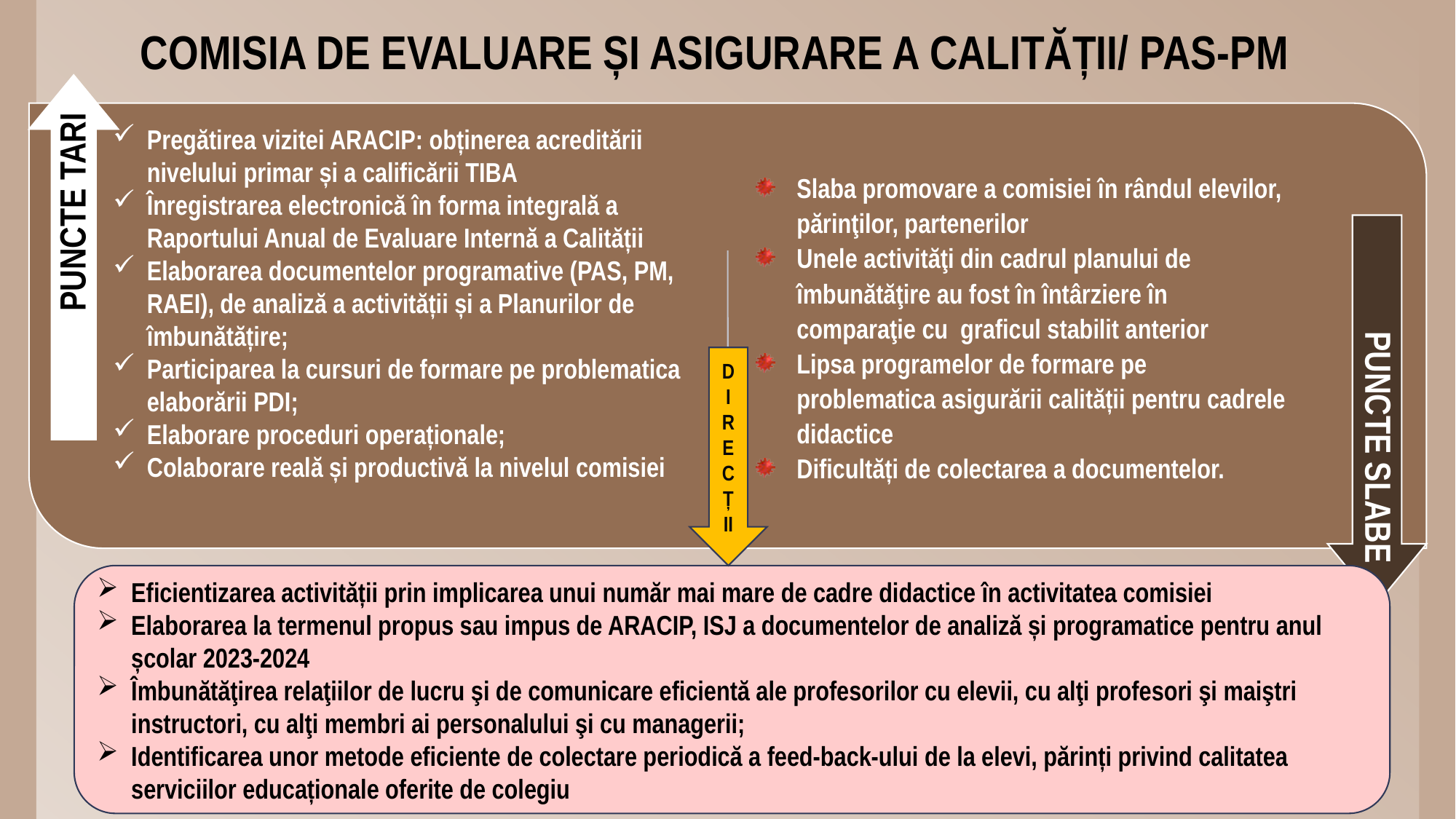

# COMISIA DE EVALUARE ȘI ASIGURARE A CALITĂȚII/ PAS-PM

PUNCTE TARI
PUNCTE SLABE
Pregătirea vizitei ARACIP: obținerea acreditării nivelului primar și a calificării TIBA
Înregistrarea electronică în forma integrală a Raportului Anual de Evaluare Internă a Calității
Elaborarea documentelor programative (PAS, PM, RAEI), de analiză a activității și a Planurilor de îmbunătățire;
Participarea la cursuri de formare pe problematica elaborării PDI;
Elaborare proceduri operaționale;
Colaborare reală și productivă la nivelul comisiei
Slaba promovare a comisiei în rândul elevilor, părinţilor, partenerilor
Unele activităţi din cadrul planului de îmbunătăţire au fost în întârziere în comparaţie cu  graficul stabilit anterior
Lipsa programelor de formare pe problematica asigurării calității pentru cadrele didactice
Dificultăți de colectarea a documentelor.
DIRECȚ
II
Eficientizarea activității prin implicarea unui număr mai mare de cadre didactice în activitatea comisiei
Elaborarea la termenul propus sau impus de ARACIP, ISJ a documentelor de analiză și programatice pentru anul școlar 2023-2024
Îmbunătăţirea relaţiilor de lucru şi de comunicare eficientă ale profesorilor cu elevii, cu alţi profesori şi maiştri instructori, cu alţi membri ai personalului şi cu managerii;
Identificarea unor metode eficiente de colectare periodică a feed-back-ului de la elevi, părinți privind calitatea serviciilor educaționale oferite de colegiu